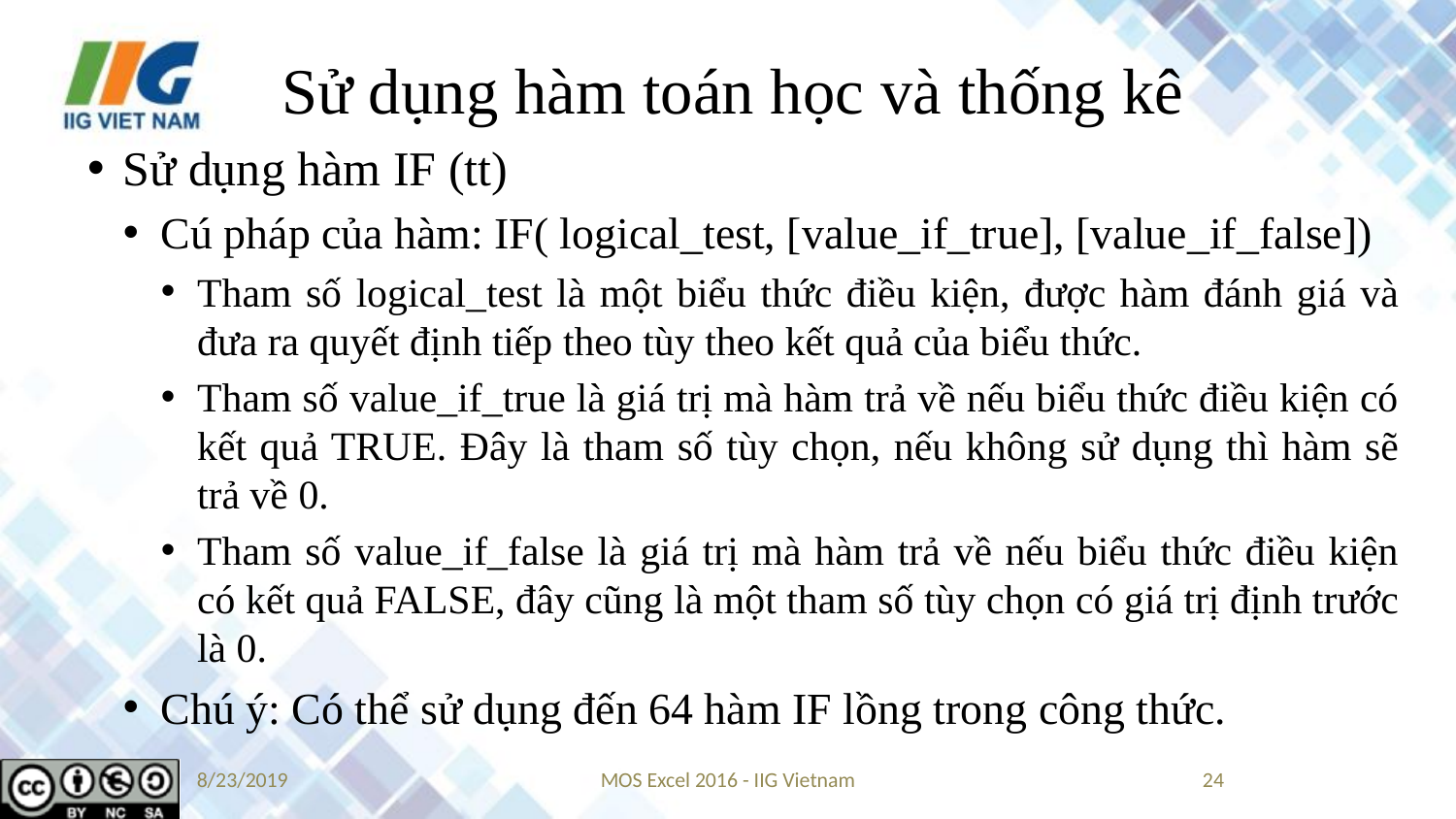

# Sử dụng hàm toán học và thống kê
Sử dụng hàm IF (tt)
Cú pháp của hàm: IF( logical_test, [value_if_true], [value_if_false])
Tham số logical_test là một biểu thức điều kiện, được hàm đánh giá và đưa ra quyết định tiếp theo tùy theo kết quả của biểu thức.
Tham số value_if_true là giá trị mà hàm trả về nếu biểu thức điều kiện có kết quả TRUE. Đây là tham số tùy chọn, nếu không sử dụng thì hàm sẽ trả về 0.
Tham số value_if_false là giá trị mà hàm trả về nếu biểu thức điều kiện có kết quả FALSE, đây cũng là một tham số tùy chọn có giá trị định trước là 0.
Chú ý: Có thể sử dụng đến 64 hàm IF lồng trong công thức.

8/23/2019
MOS Excel 2016 - IIG Vietnam
24